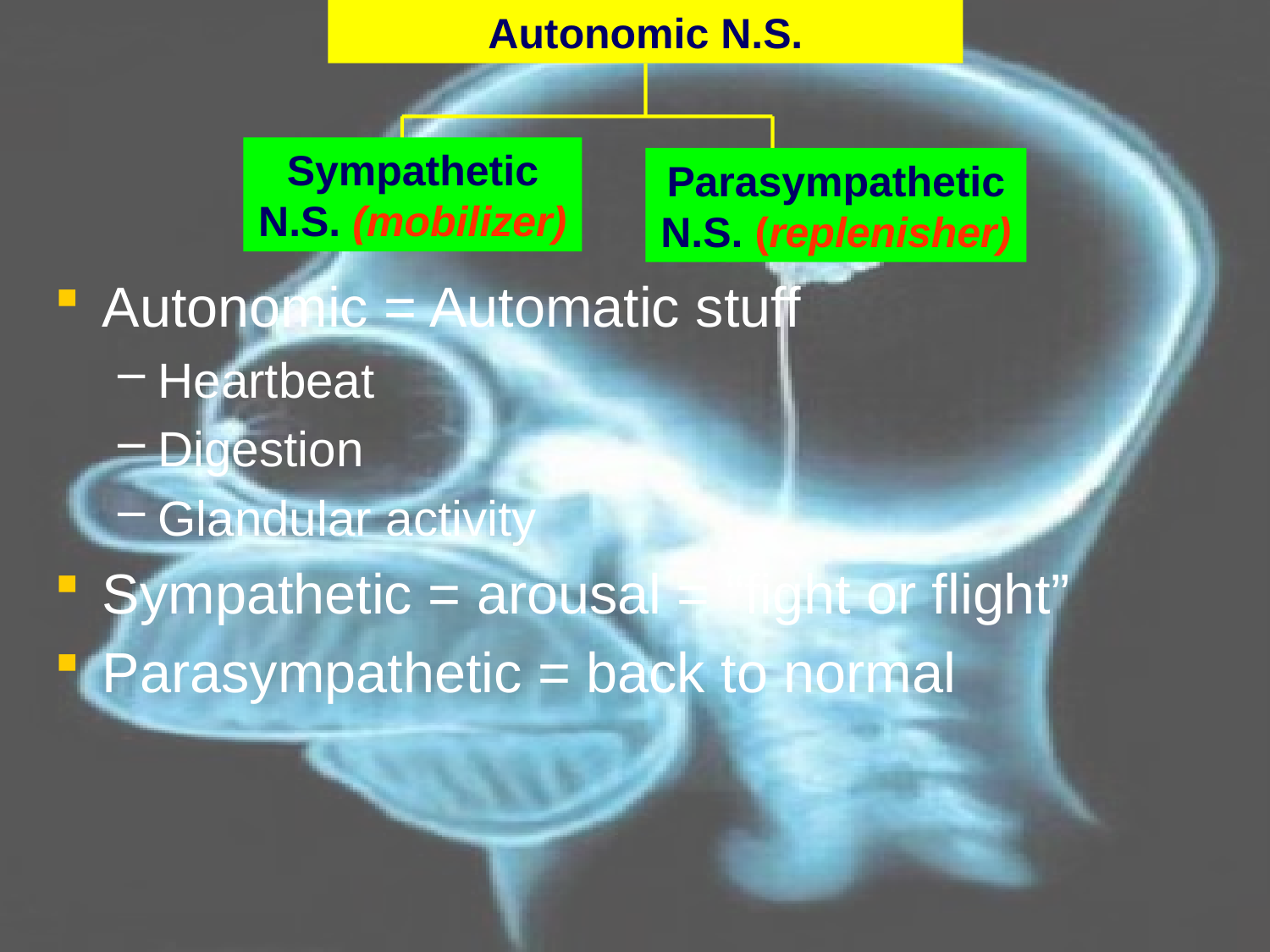

Autonomic N.S.
#

Sympathetic N.S. (mobilizer)
Parasympathetic N.S. (replenisher)
Autonomic = Automatic stuff
Heartbeat
Digestion
Glandular activity
Sympathetic = arousal = “fight or flight”
Parasympathetic = back to normal